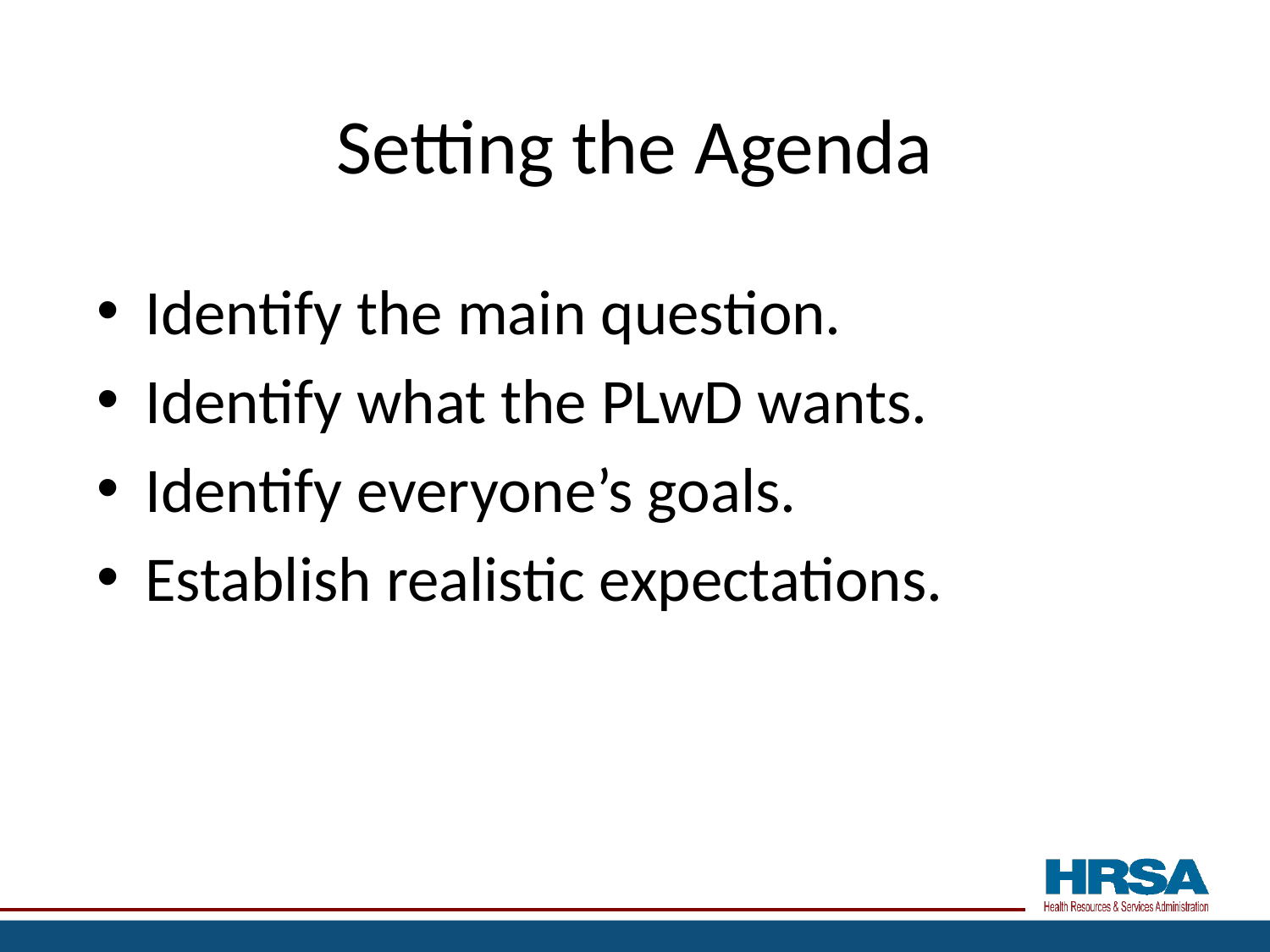

# Setting the Agenda
Identify the main question.
Identify what the PLwD wants.
Identify everyone’s goals.
Establish realistic expectations.